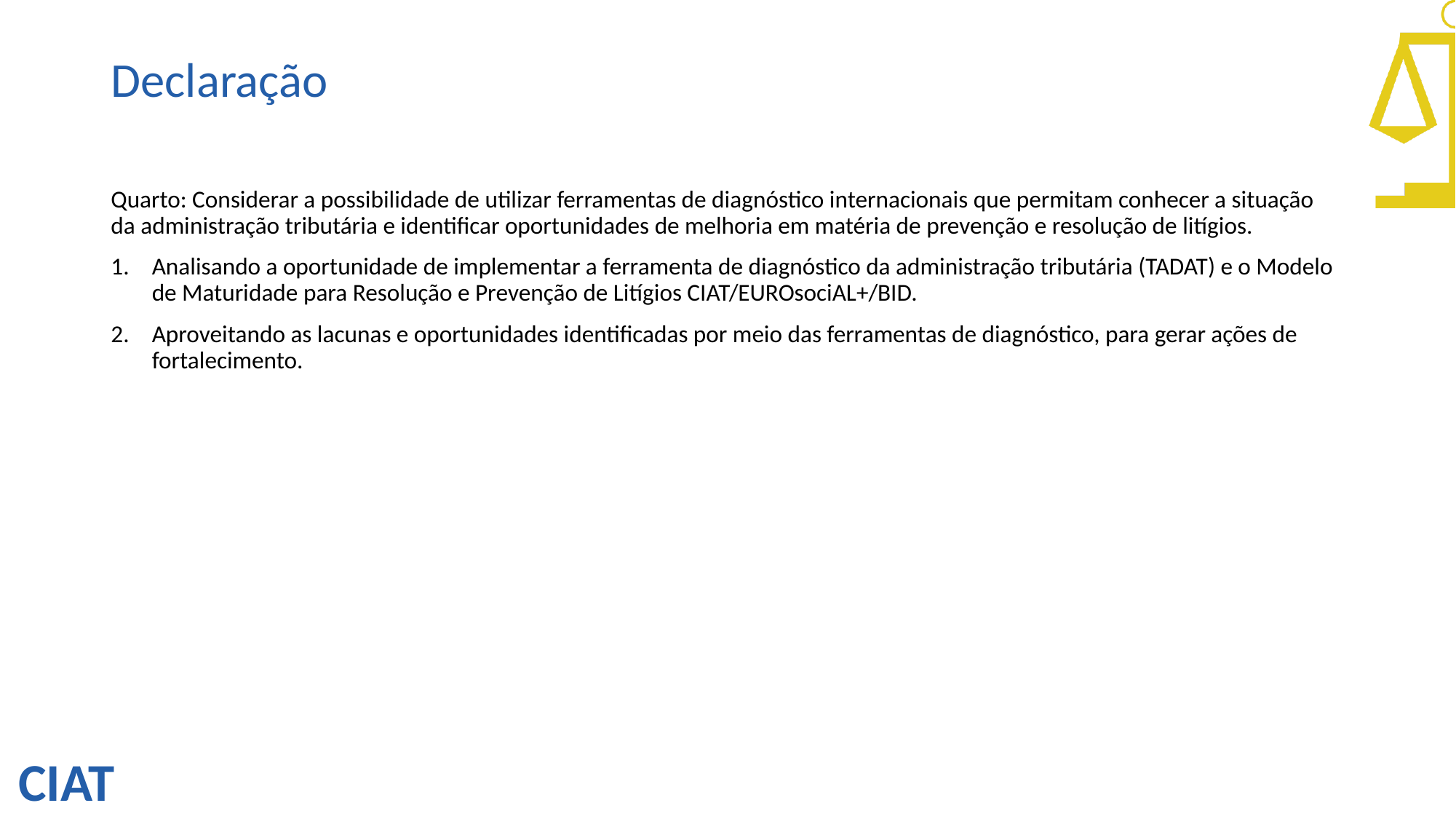

# Declaração
Quarto: Considerar a possibilidade de utilizar ferramentas de diagnóstico internacionais que permitam conhecer a situação da administração tributária e identificar oportunidades de melhoria em matéria de prevenção e resolução de litígios.
Analisando a oportunidade de implementar a ferramenta de diagnóstico da administração tributária (TADAT) e o Modelo de Maturidade para Resolução e Prevenção de Litígios CIAT/EUROsociAL+/BID.
Aproveitando as lacunas e oportunidades identificadas por meio das ferramentas de diagnóstico, para gerar ações de fortalecimento.